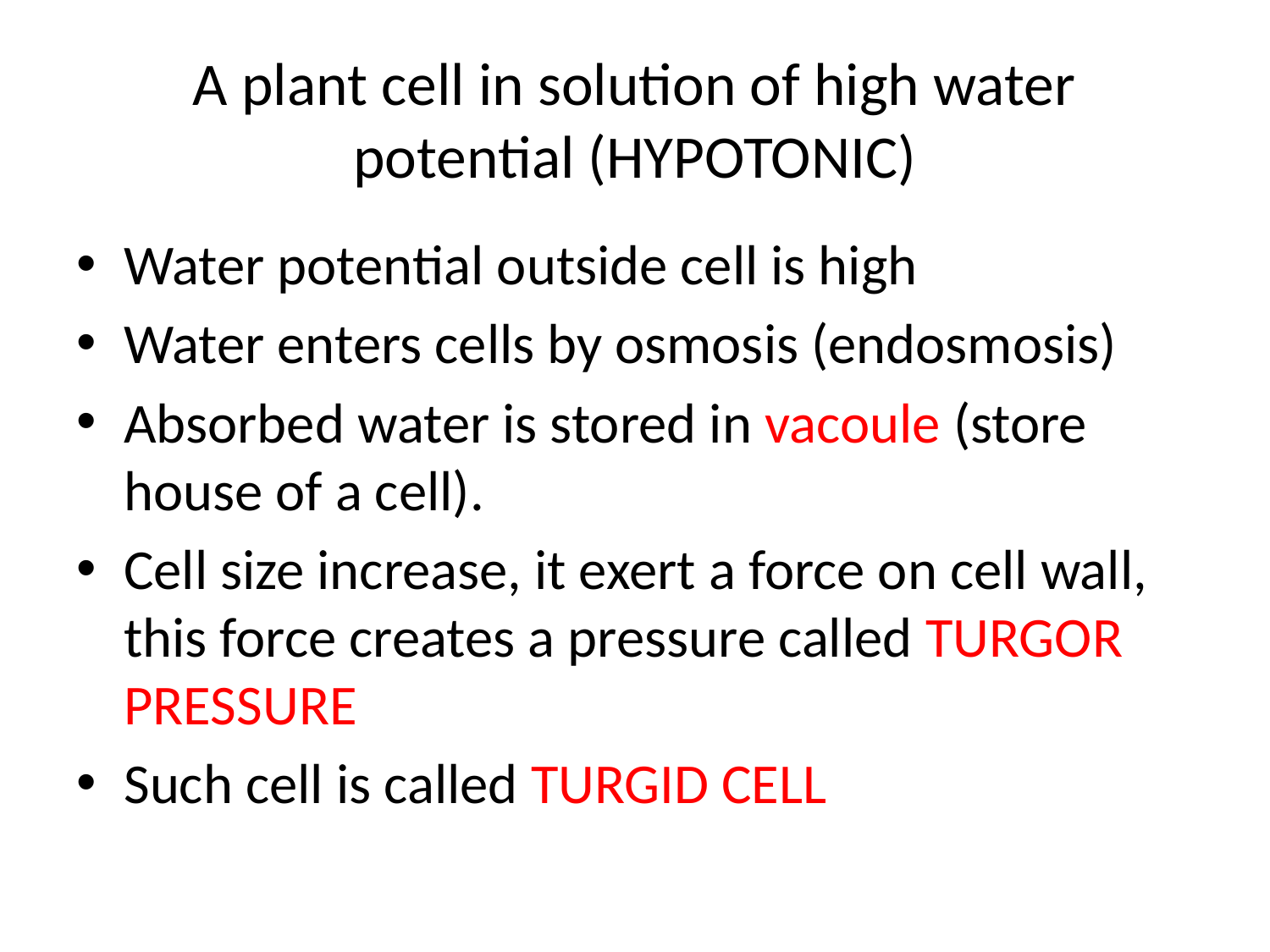

# A plant cell in solution of high water potential (HYPOTONIC)
Water potential outside cell is high
Water enters cells by osmosis (endosmosis)
Absorbed water is stored in vacoule (store house of a cell).
Cell size increase, it exert a force on cell wall, this force creates a pressure called TURGOR PRESSURE
Such cell is called TURGID CELL